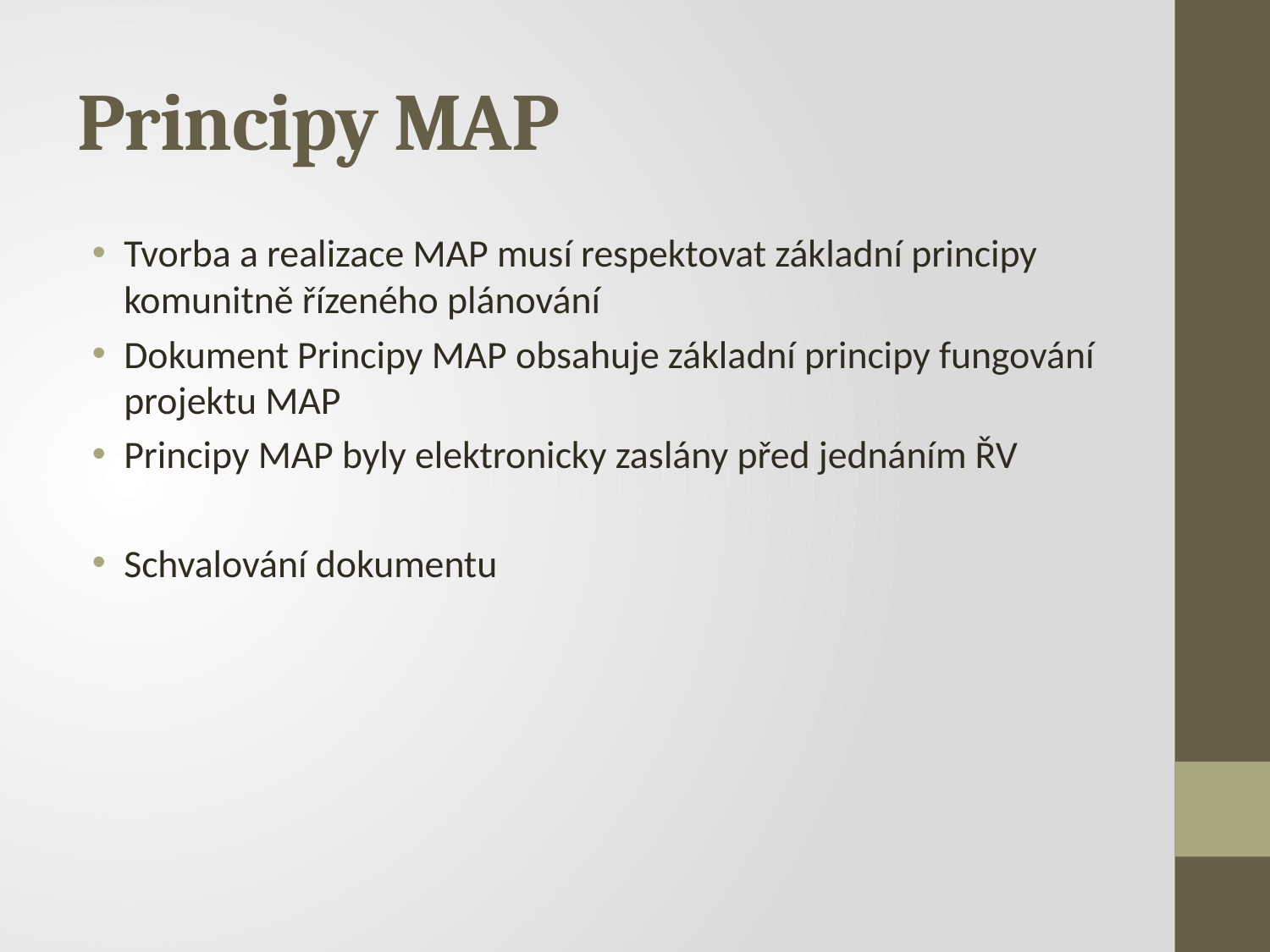

# Principy MAP
Tvorba a realizace MAP musí respektovat základní principy komunitně řízeného plánování
Dokument Principy MAP obsahuje základní principy fungování projektu MAP
Principy MAP byly elektronicky zaslány před jednáním ŘV

Schvalování dokumentu